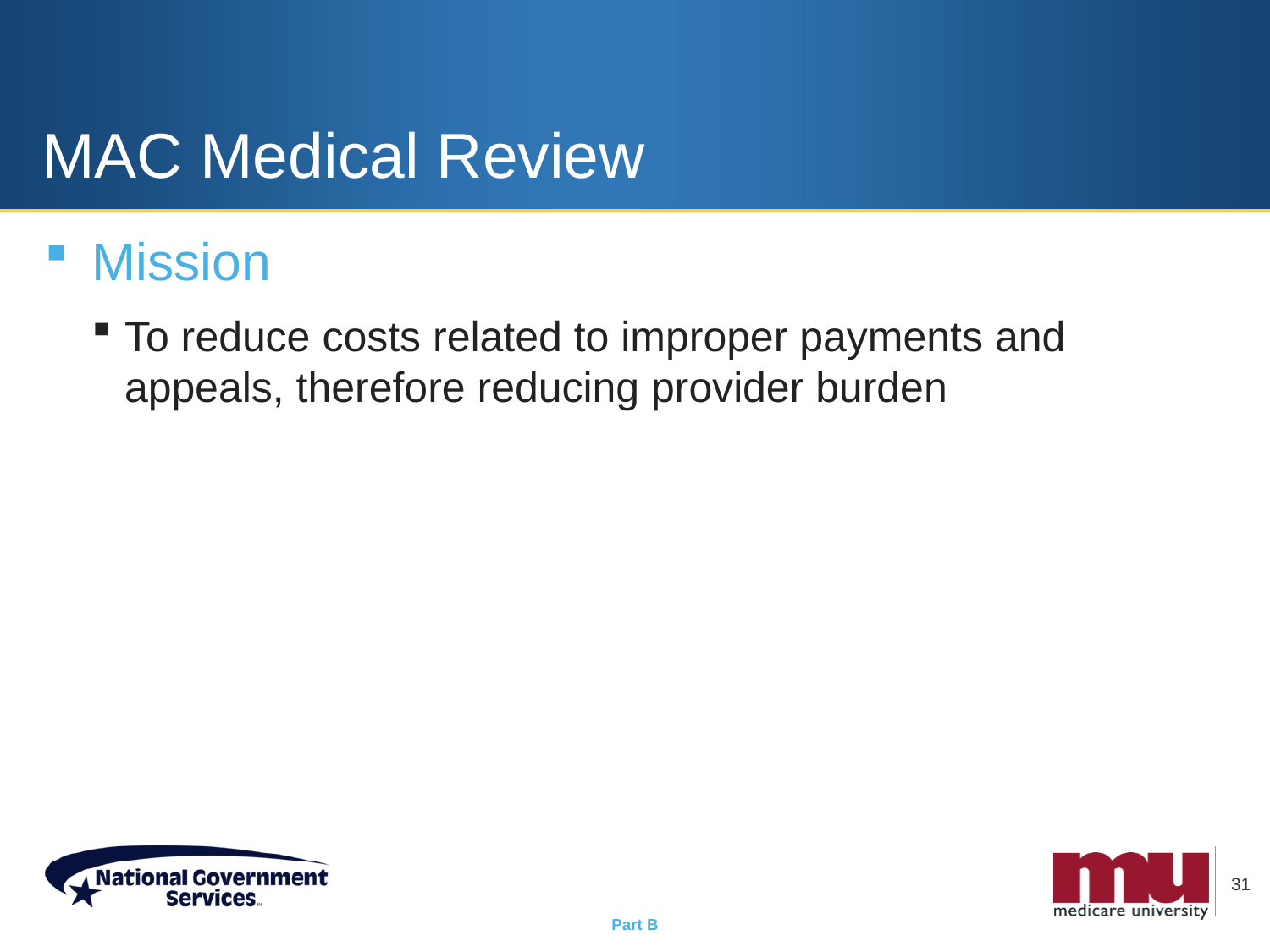

# MAC Medical Review
Mission
To reduce costs related to improper payments and appeals, therefore reducing provider burden
31